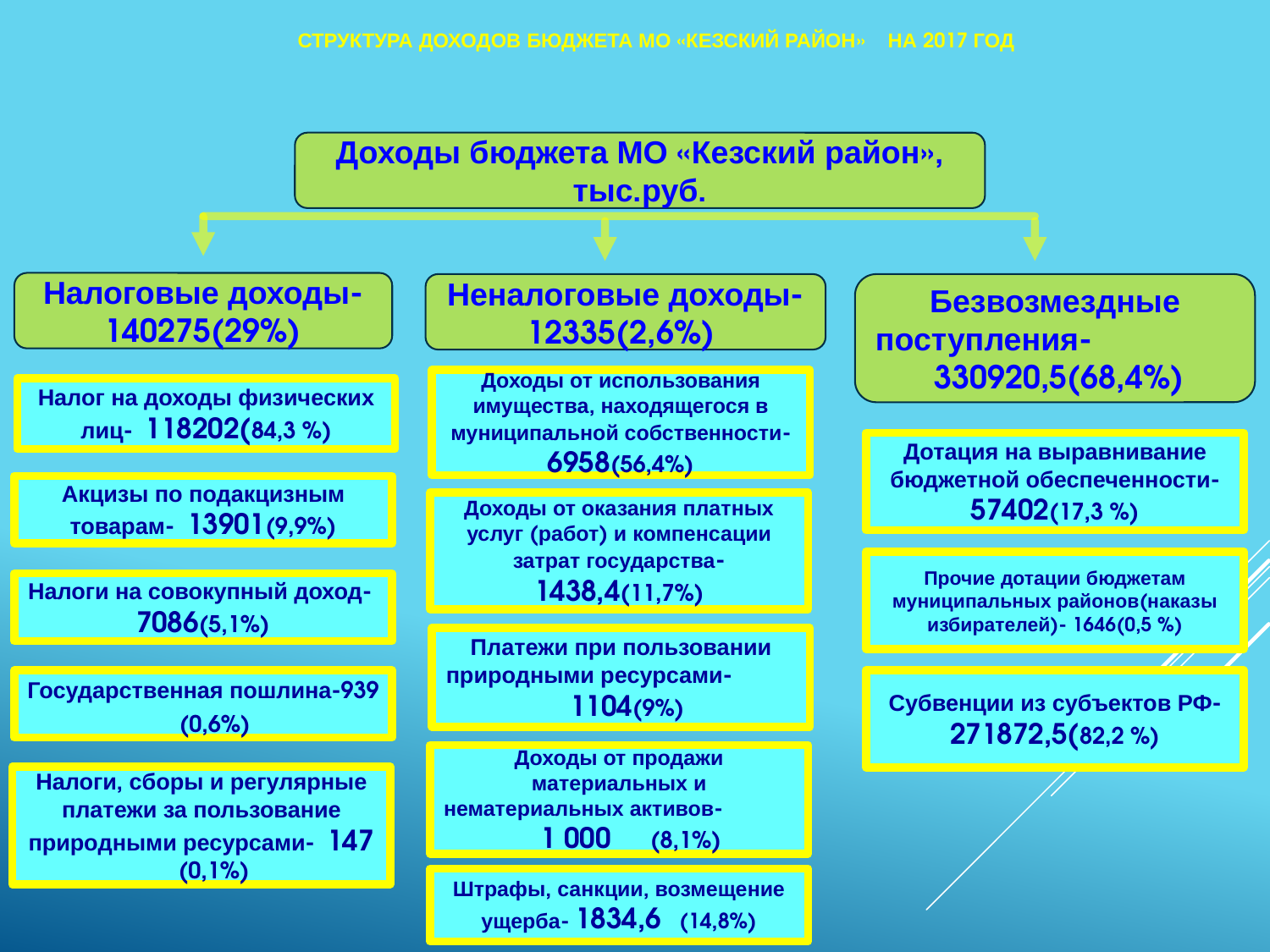

# Структура доходов бюджета МО «Кезский район»    на 2017 год
Доходы бюджета МО «Кезский район», тыс.руб.
Налоговые доходы- 140275(29%)
Безвозмездные поступления-                     330920,5(68,4%)
Неналоговые доходы- 12335(2,6%)

Доходы от использования имущества, находящегося в муниципальной собственности- 6958(56,4%)

Налог на доходы физических лиц-  118202(84,3 %)
Дотация на выравнивание бюджетной обеспеченности- 57402(17,3 %)
Акцизы по подакцизным товарам-  13901(9,9%)
Доходы от оказания платных услуг (работ) и компенсации затрат государства- 1438,4(11,7%)
Прочие дотации бюджетам муниципальных районов(наказы избирателей)- 1646(0,5 %)
Налоги на совокупный доход-  7086(5,1%)
Платежи при пользовании природными ресурсами-             1104(9%)
Государственная пошлина-939    (0,6%)
Субвенции из субъектов РФ- 271872,5(82,2 %)
Доходы от продажи материальных и нематериальных активов-                 1 000     (8,1%)
Налоги, сборы и регулярные платежи за пользование природными ресурсами-  147     (0,1%)
Штрафы, санкции, возмещение ущерба- 1834,6   (14,8%)